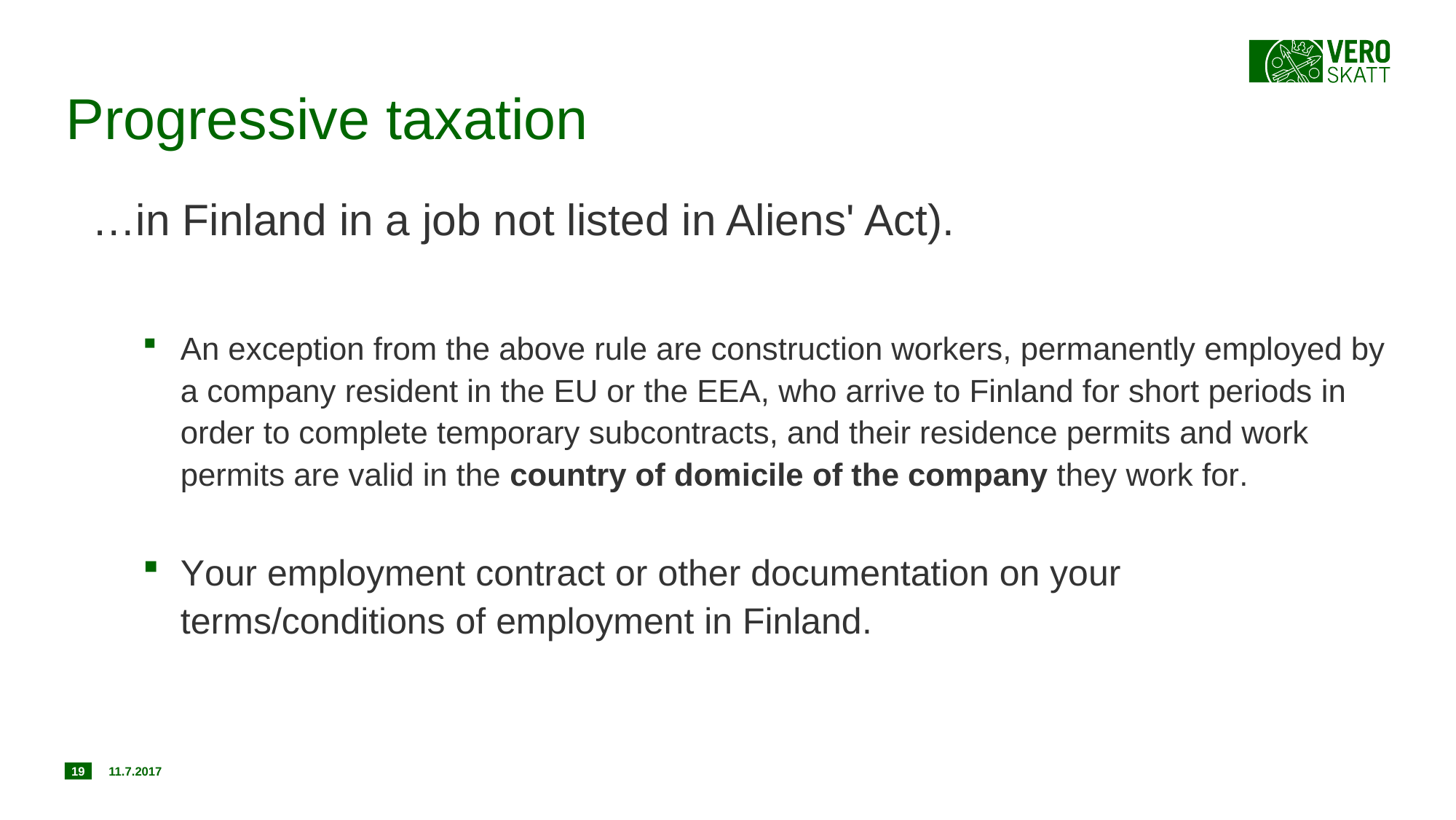

# Progressive taxation
…in Finland in a job not listed in Aliens' Act).

An exception from the above rule are construction workers, permanently employed by a company resident in the EU or the EEA, who arrive to Finland for short periods in order to complete temporary subcontracts, and their residence permits and work permits are valid in the country of domicile of the company they work for.
Your employment contract or other documentation on your terms/conditions of employment in Finland.

19
11.7.2017